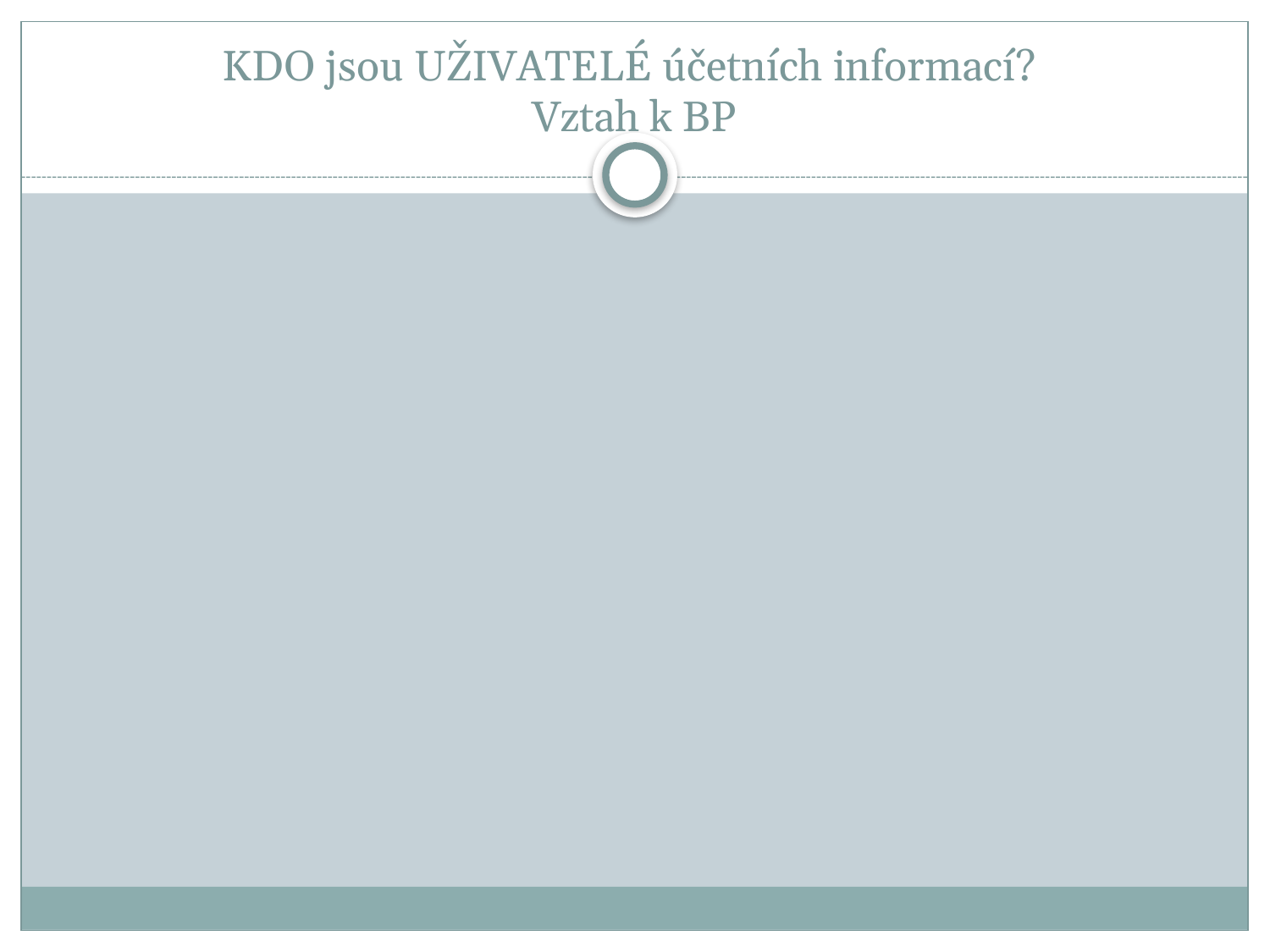

# KDO jsou UŽIVATELÉ účetních informací? Vztah k BP